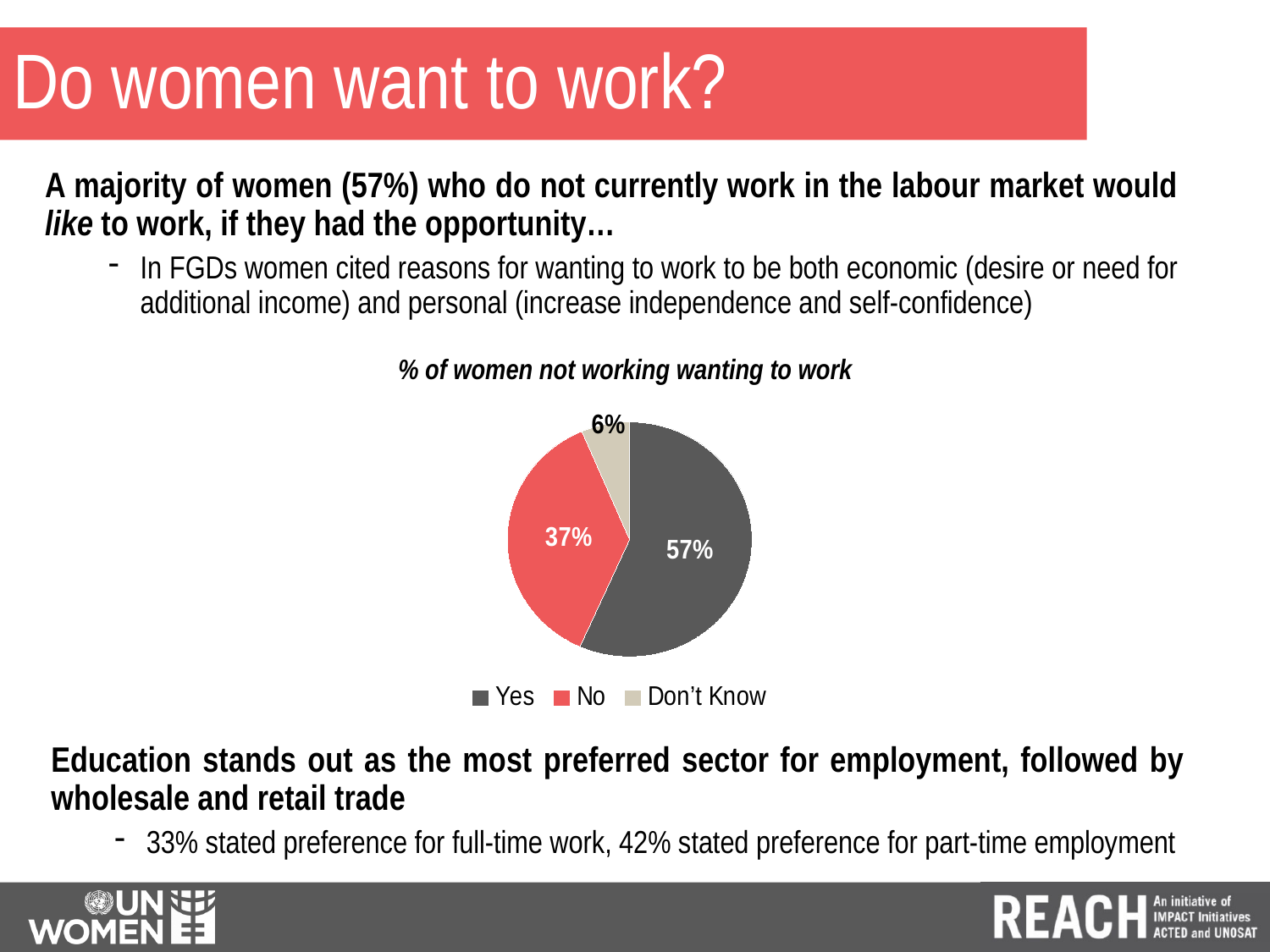

# Do women want to work?
A majority of women (57%) who do not currently work in the labour market would like to work, if they had the opportunity…
In FGDs women cited reasons for wanting to work to be both economic (desire or need for additional income) and personal (increase independence and self-confidence)
% of women not working wanting to work

### Chart

| Category |  |
|---|---|
| Yes | 0.57 |
| No | 0.37190069629294586 |
| Don’t Know | 0.06410433220774207 |
Education stands out as the most preferred sector for employment, followed by wholesale and retail trade
33% stated preference for full-time work, 42% stated preference for part-time employment